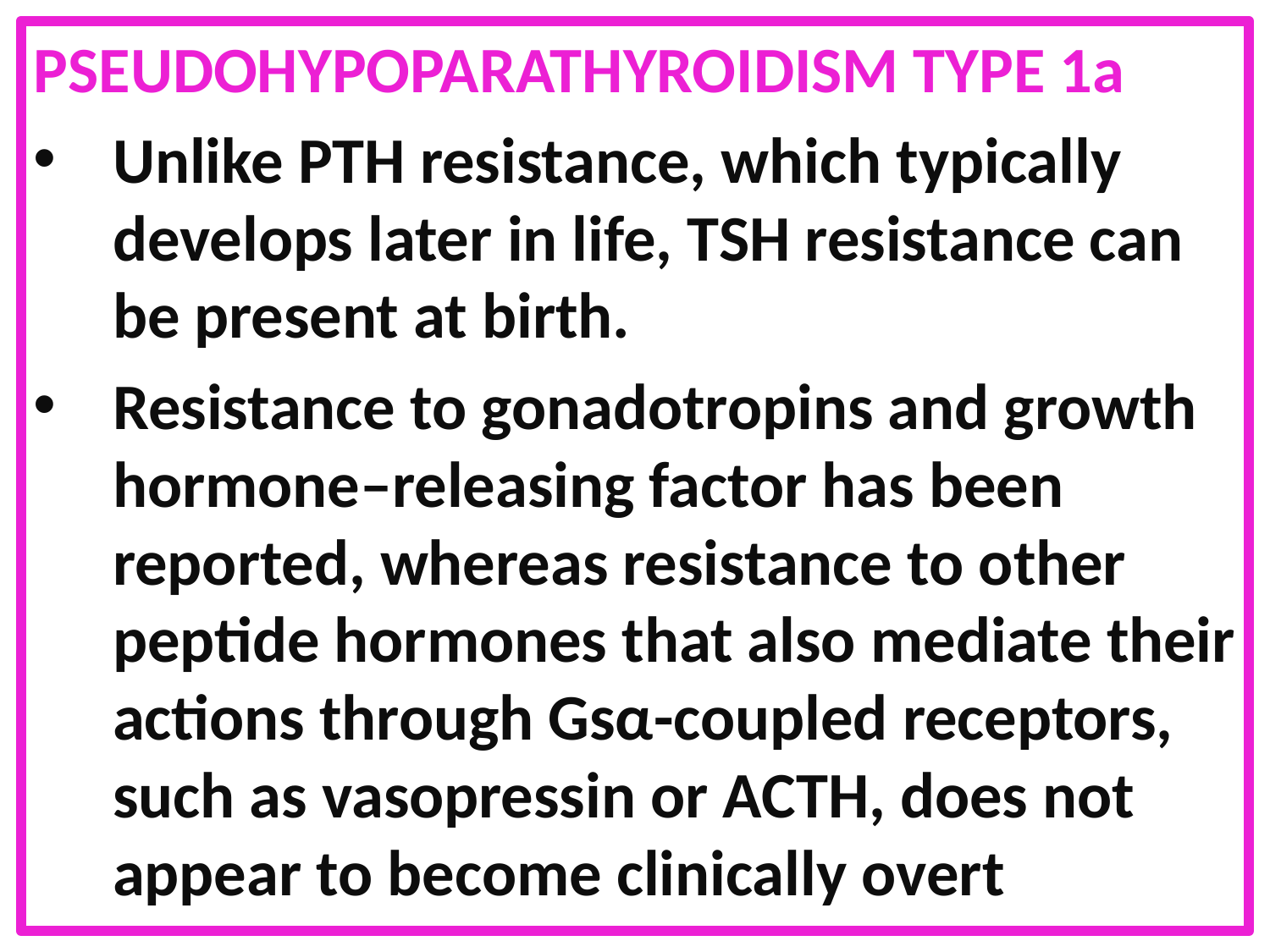

PSEUDOHYPOPARATHYROIDISM TYPE 1a
Unlike PTH resistance, which typically develops later in life, TSH resistance can be present at birth.
Resistance to gonadotropins and growth hormone–releasing factor has been reported, whereas resistance to other peptide hormones that also mediate their actions through Gsα-coupled receptors, such as vasopressin or ACTH, does not appear to become clinically overt

#